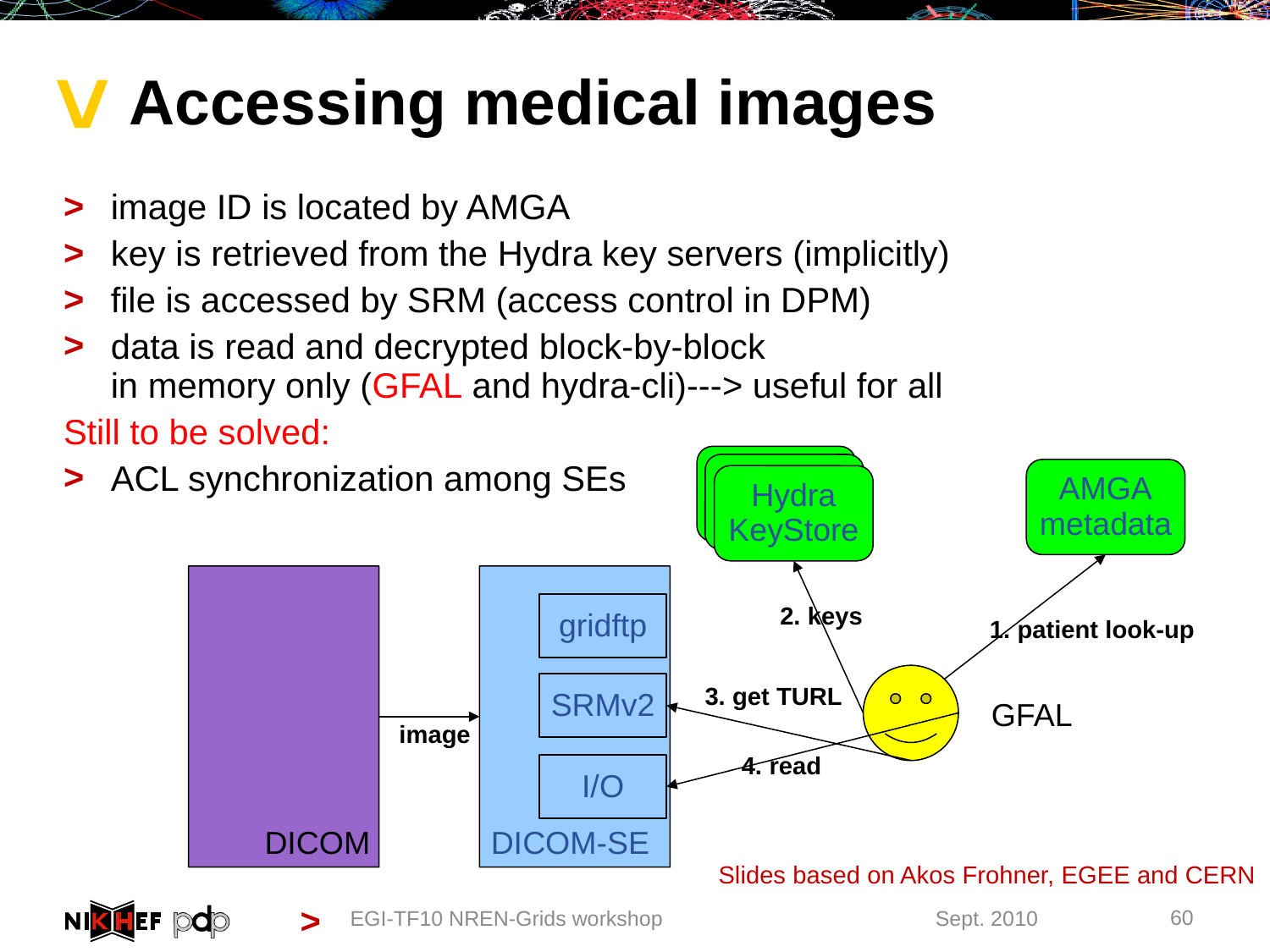

# Accessing medical images
image ID is located by AMGA
key is retrieved from the Hydra key servers (implicitly)
file is accessed by SRM (access control in DPM)
data is read and decrypted block-by-block
in memory only (GFAL and hydra-cli)---> useful for all
Still to be solved:
ACL synchronization among SEs

Hydra
KeyStore
Hydra
KeyStore
AMGA
metadata
Hydra
KeyStore

gridftp
2. keys
1. patient look-up

SRMv2
3. get TURL
GFAL
image
4. read
I/O
DICOM
DICOM-SE
Slides based on Akos Frohner, EGEE and CERN
EGI-TF10 NREN-Grids workshop
Sept. 2010
60